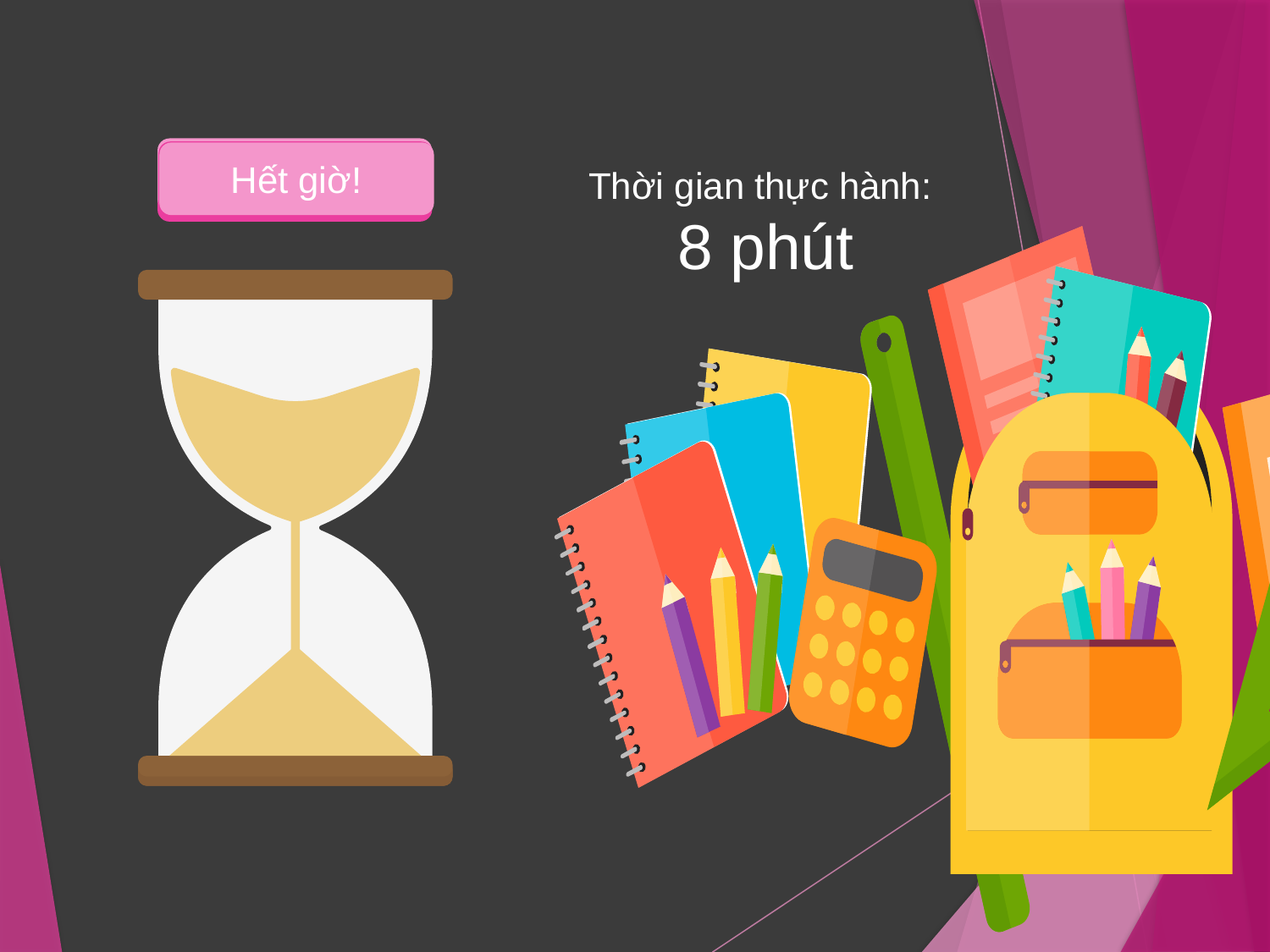

Bắt đầu

Hết giờ!
Thời gian thực hành:
8 phút